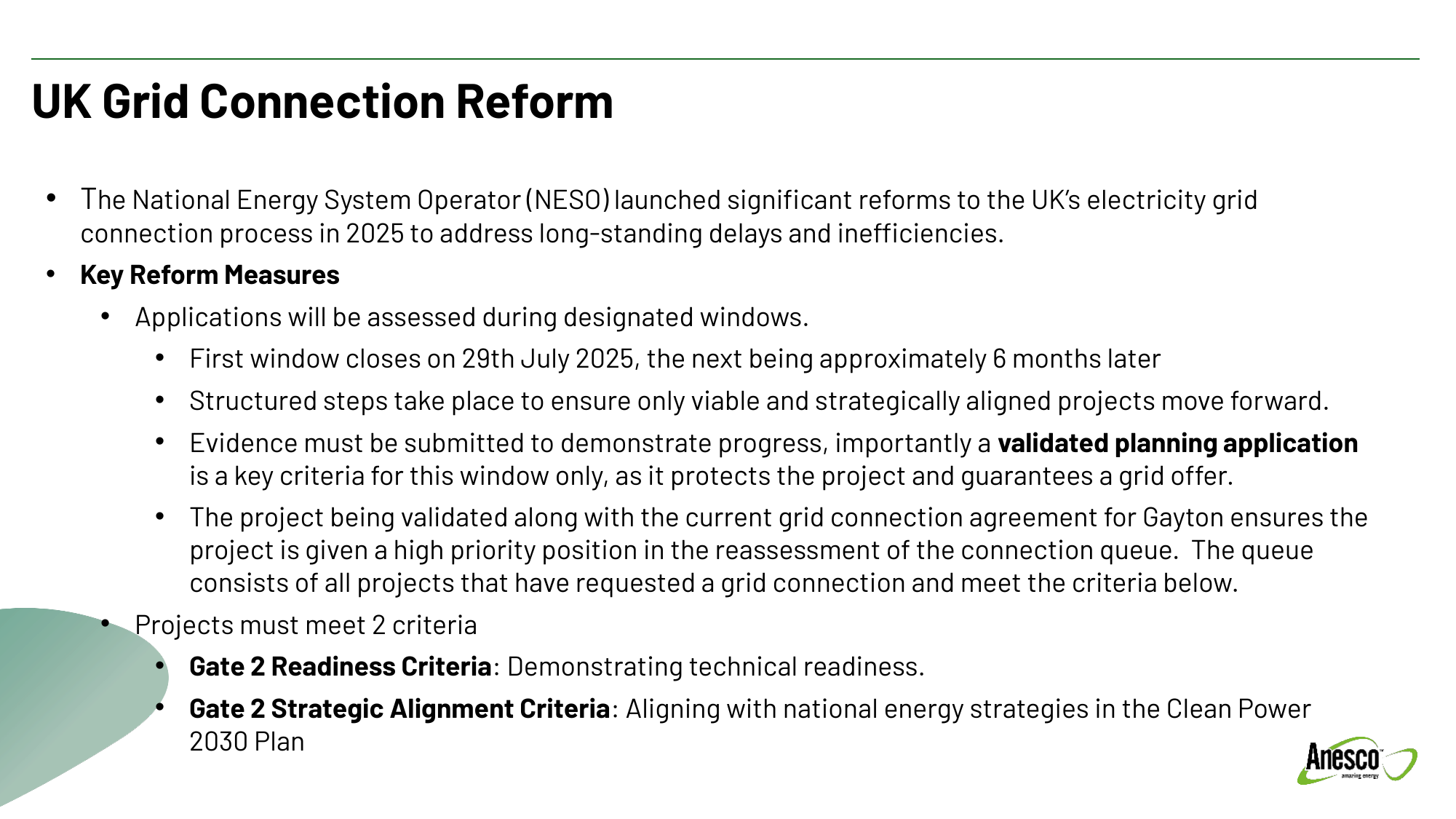

# UK Grid Connection Reform

The National Energy System Operator (NESO) launched significant reforms to the UK’s electricity grid connection process in 2025 to address long-standing delays and inefficiencies.
Key Reform Measures
Applications will be assessed during designated windows.
First window closes on 29th July 2025, the next being approximately 6 months later
Structured steps take place to ensure only viable and strategically aligned projects move forward.
Evidence must be submitted to demonstrate progress, importantly a validated planning application is a key criteria for this window only, as it protects the project and guarantees a grid offer.
The project being validated along with the current grid connection agreement for Gayton ensures the project is given a high priority position in the reassessment of the connection queue.  The queue consists of all projects that have requested a grid connection and meet the criteria below.
Projects must meet 2 criteria
Gate 2 Readiness Criteria: Demonstrating technical readiness.
Gate 2 Strategic Alignment Criteria: Aligning with national energy strategies in the Clean Power 2030 Plan